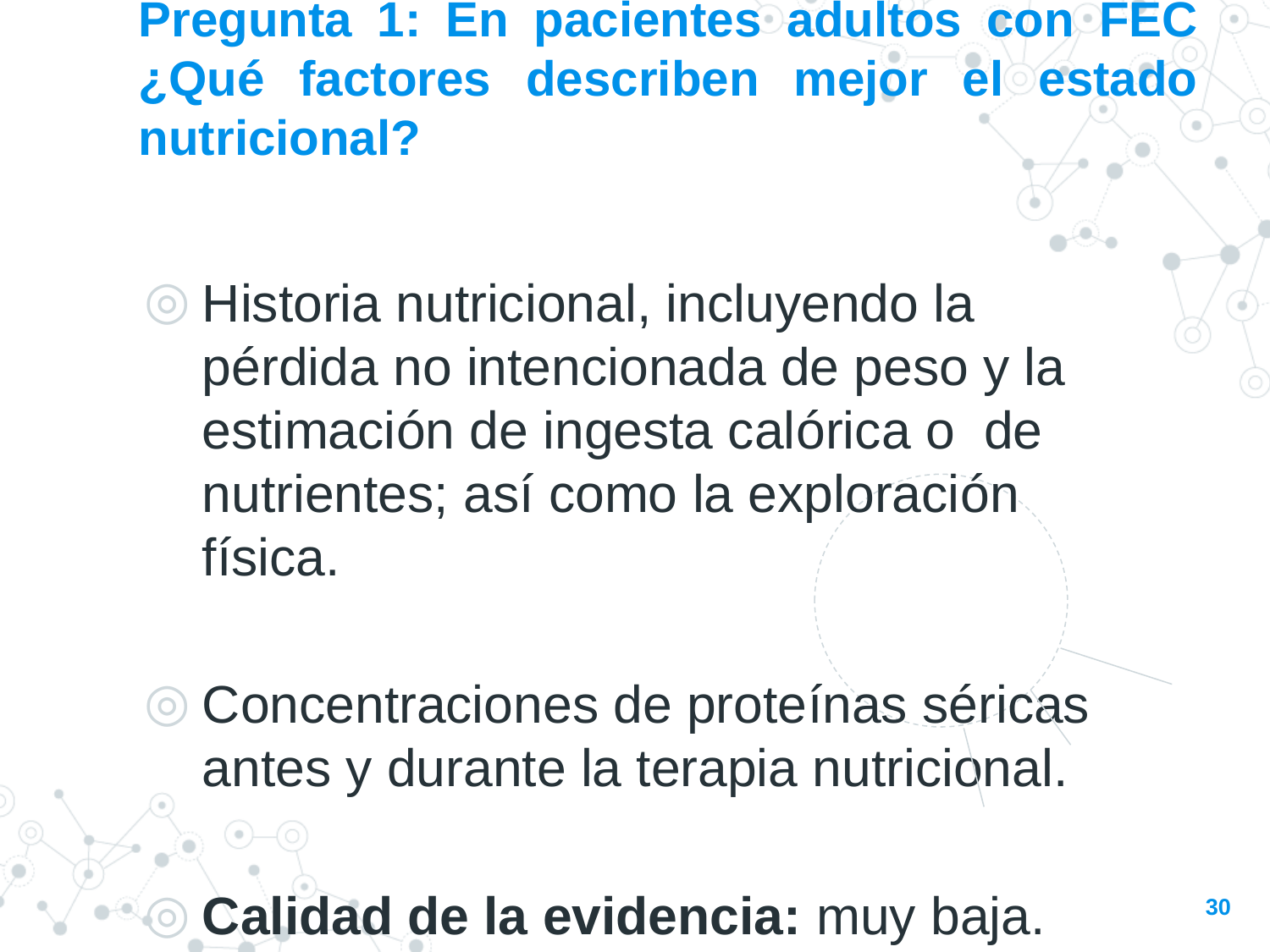

Pregunta 1: En pacientes adultos con FEC ¿Qué factores describen mejor el estado nutricional?
Historia nutricional, incluyendo la pérdida no intencionada de peso y la estimación de ingesta calórica o  de nutrientes; así como la exploración física.

Concentraciones de proteínas séricas antes y durante la terapia nutricional.

Calidad de la evidencia: muy baja.

30